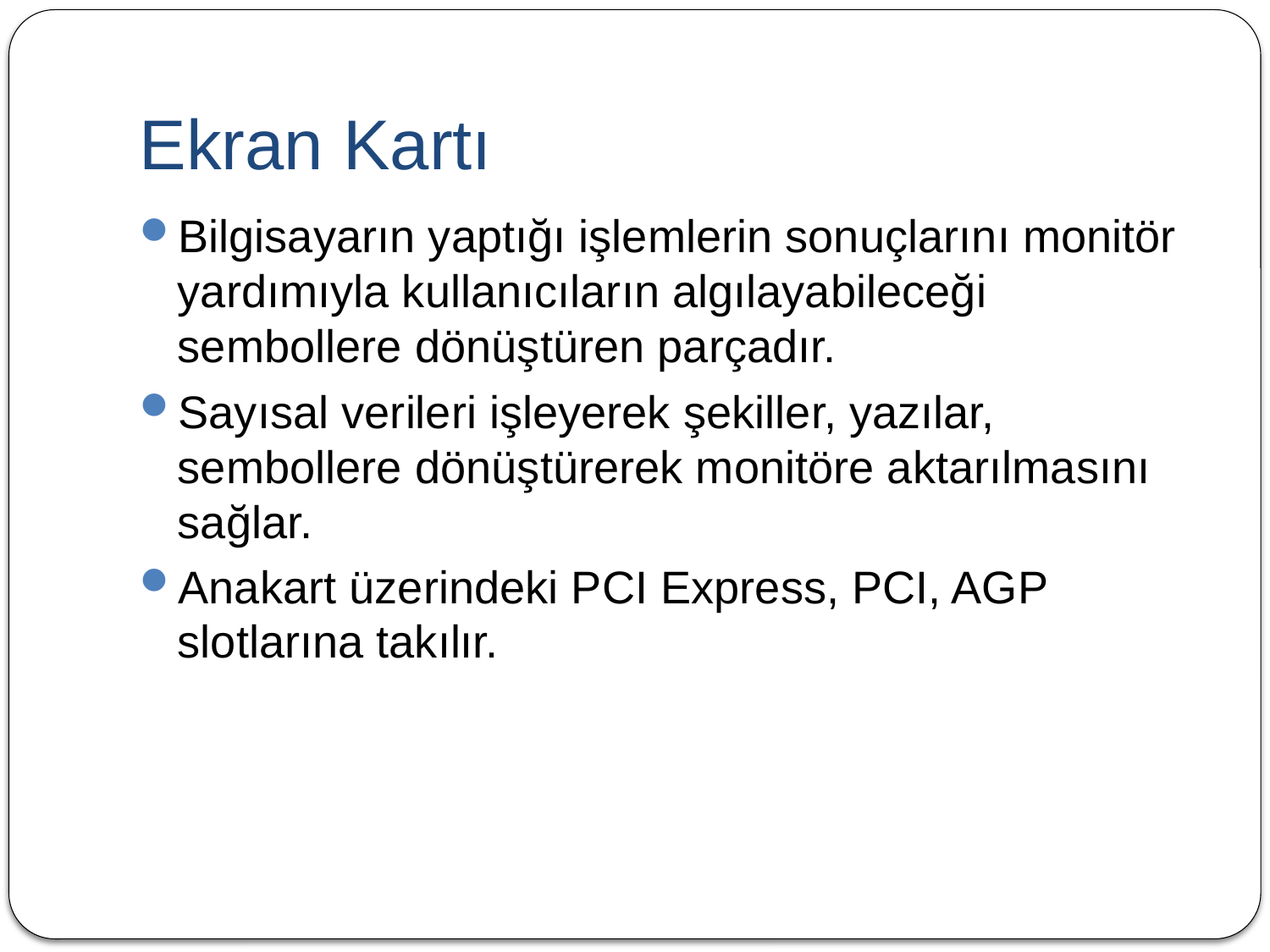

# Ekran Kartı
Bilgisayarın yaptığı işlemlerin sonuçlarını monitör yardımıyla kullanıcıların algılayabileceği sembollere dönüştüren parçadır.
Sayısal verileri işleyerek şekiller, yazılar, sembollere dönüştürerek monitöre aktarılmasını sağlar.
Anakart üzerindeki PCI Express, PCI, AGP slotlarına takılır.